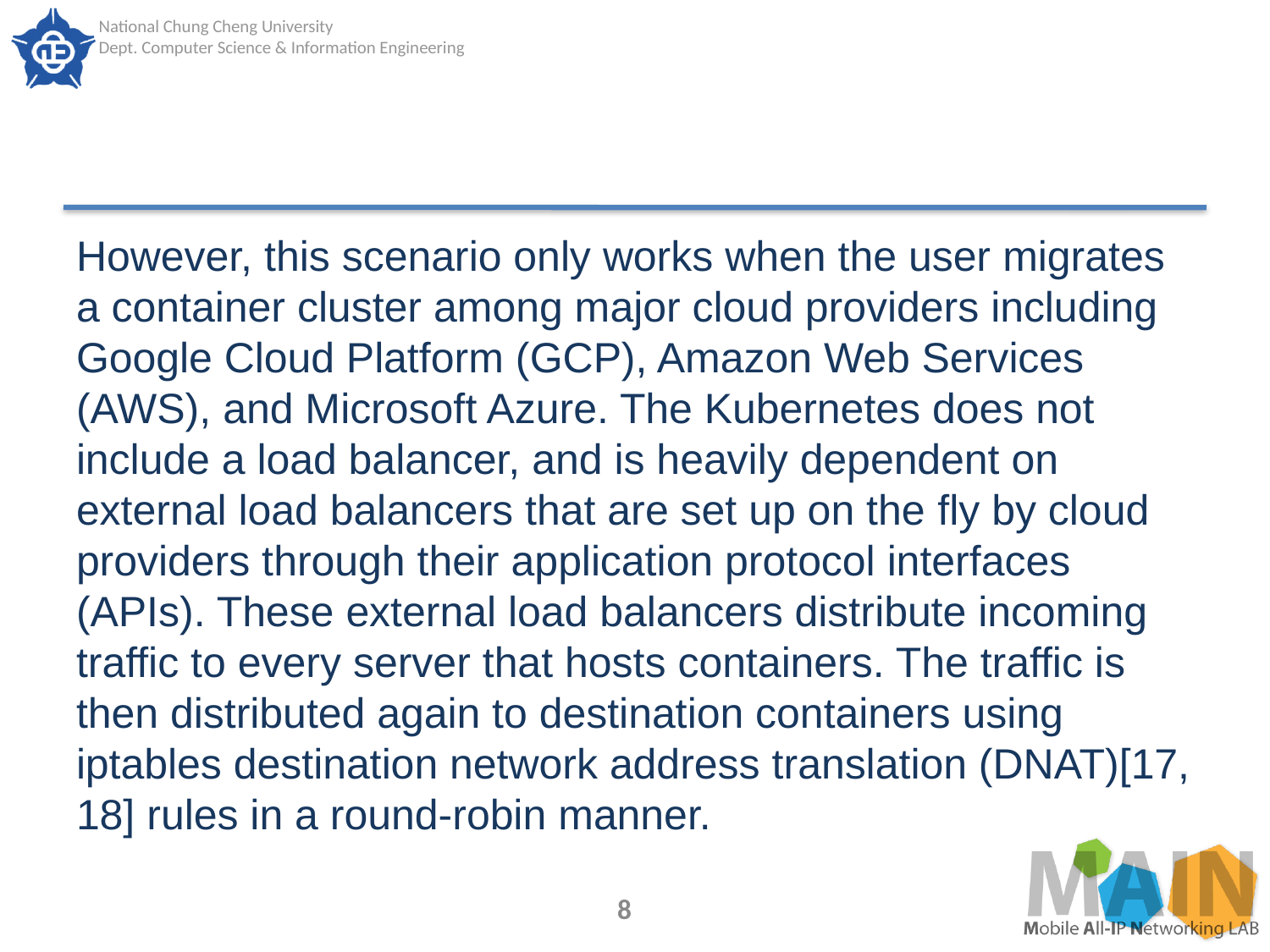

#
However, this scenario only works when the user migrates a container cluster among major cloud providers including Google Cloud Platform (GCP), Amazon Web Services (AWS), and Microsoft Azure. The Kubernetes does not include a load balancer, and is heavily dependent on external load balancers that are set up on the fly by cloud providers through their application protocol interfaces (APIs). These external load balancers distribute incoming traffic to every server that hosts containers. The traffic is then distributed again to destination containers using iptables destination network address translation (DNAT)[17, 18] rules in a round-robin manner.
8